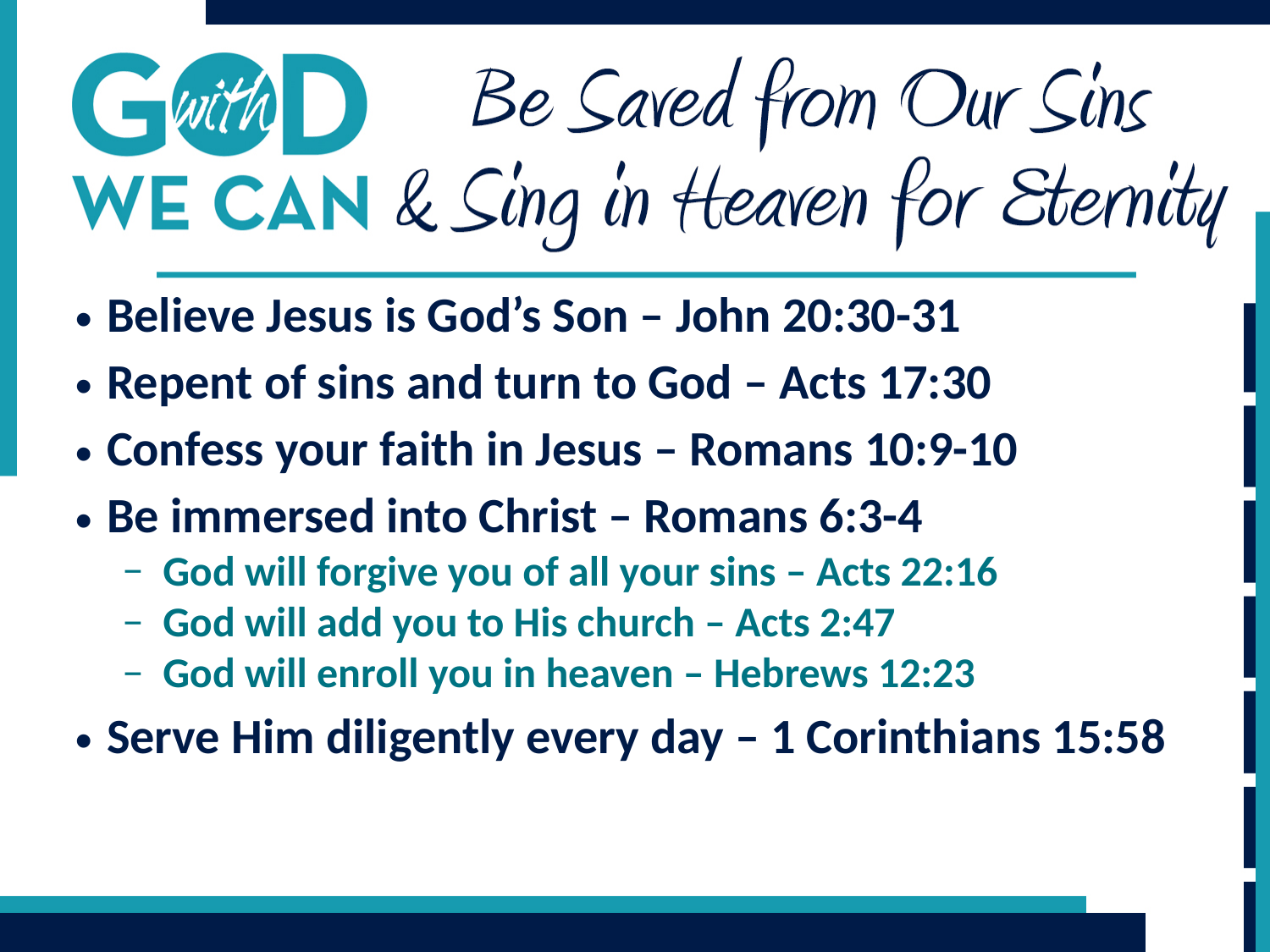

Believe Jesus is God’s Son – John 20:30-31
Repent of sins and turn to God – Acts 17:30
Confess your faith in Jesus – Romans 10:9-10
Be immersed into Christ – Romans 6:3-4
God will forgive you of all your sins – Acts 22:16
God will add you to His church – Acts 2:47
God will enroll you in heaven – Hebrews 12:23
Serve Him diligently every day – 1 Corinthians 15:58